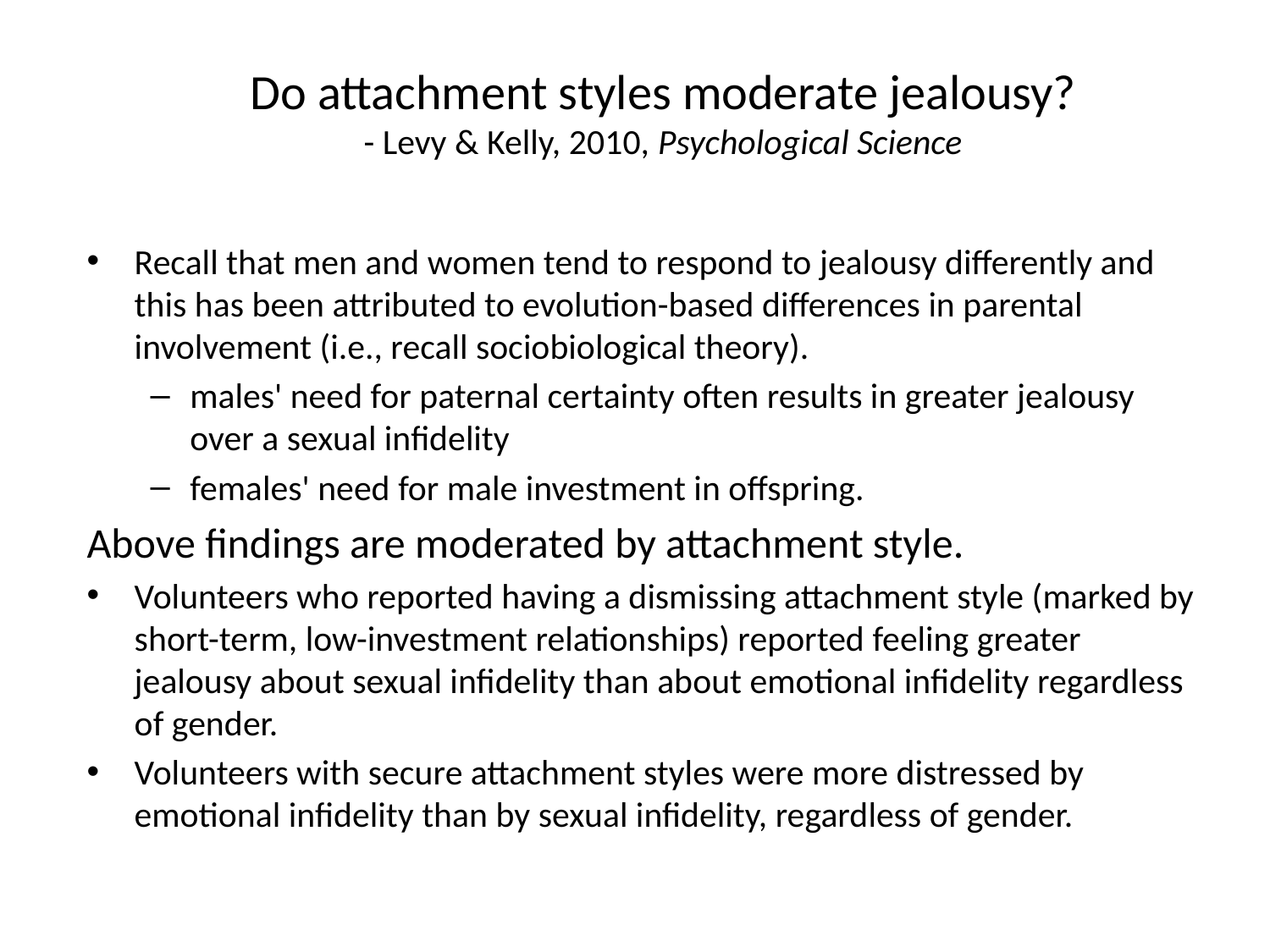

# Do attachment styles moderate jealousy? - Levy & Kelly, 2010, Psychological Science
Recall that men and women tend to respond to jealousy differently and this has been attributed to evolution-based differences in parental involvement (i.e., recall sociobiological theory).
males' need for paternal certainty often results in greater jealousy over a sexual infidelity
females' need for male investment in offspring.
Above findings are moderated by attachment style.
Volunteers who reported having a dismissing attachment style (marked by short-term, low-investment relationships) reported feeling greater jealousy about sexual infidelity than about emotional infidelity regardless of gender.
Volunteers with secure attachment styles were more distressed by emotional infidelity than by sexual infidelity, regardless of gender.